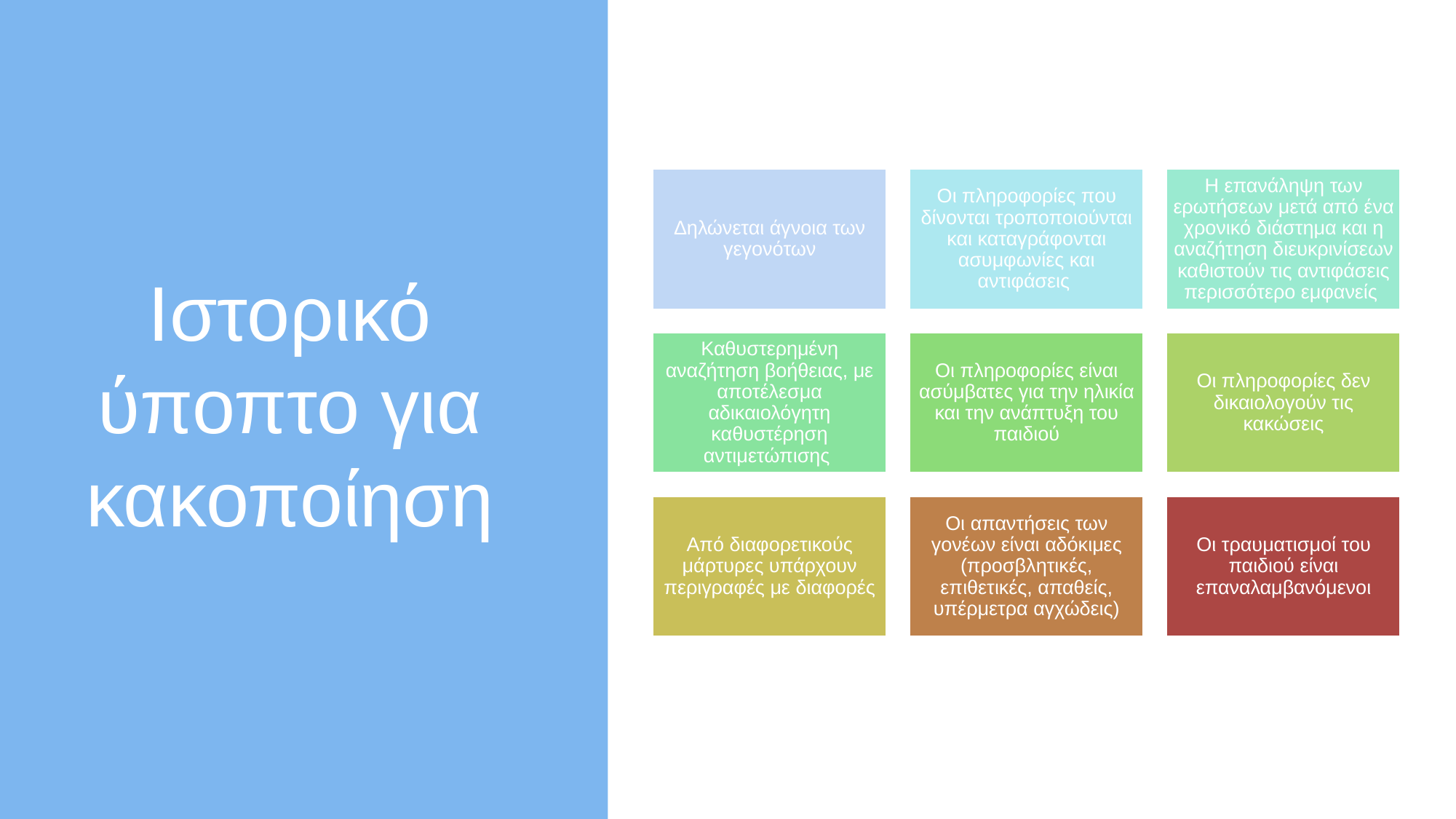

# Ιστορικό ύποπτο για κακοποίηση
Δηλώνεται άγνοια των γεγονότων
Οι πληροφορίες που δίνονται τροποποιούνται και καταγράφονται ασυμφωνίες και αντιφάσεις
Η επανάληψη των ερωτήσεων μετά από ένα χρονικό διάστημα και η αναζήτηση διευκρινίσεων καθιστούν τις αντιφάσεις περισσότερο εμφανείς
Καθυστερημένη αναζήτηση βοήθειας, με αποτέλεσμα αδικαιολόγητη καθυστέρηση αντιμετώπισης
Οι πληροφορίες είναι ασύμβατες για την ηλικία και την ανάπτυξη του παιδιού
Οι πληροφορίες δεν δικαιολογούν τις κακώσεις
Από διαφορετικούς μάρτυρες υπάρχουν περιγραφές με διαφορές
Οι απαντήσεις των γονέων είναι αδόκιμες (προσβλητικές, επιθετικές, απαθείς, υπέρμετρα αγχώδεις)
Οι τραυματισμοί του παιδιού είναι επαναλαμβανόμενοι